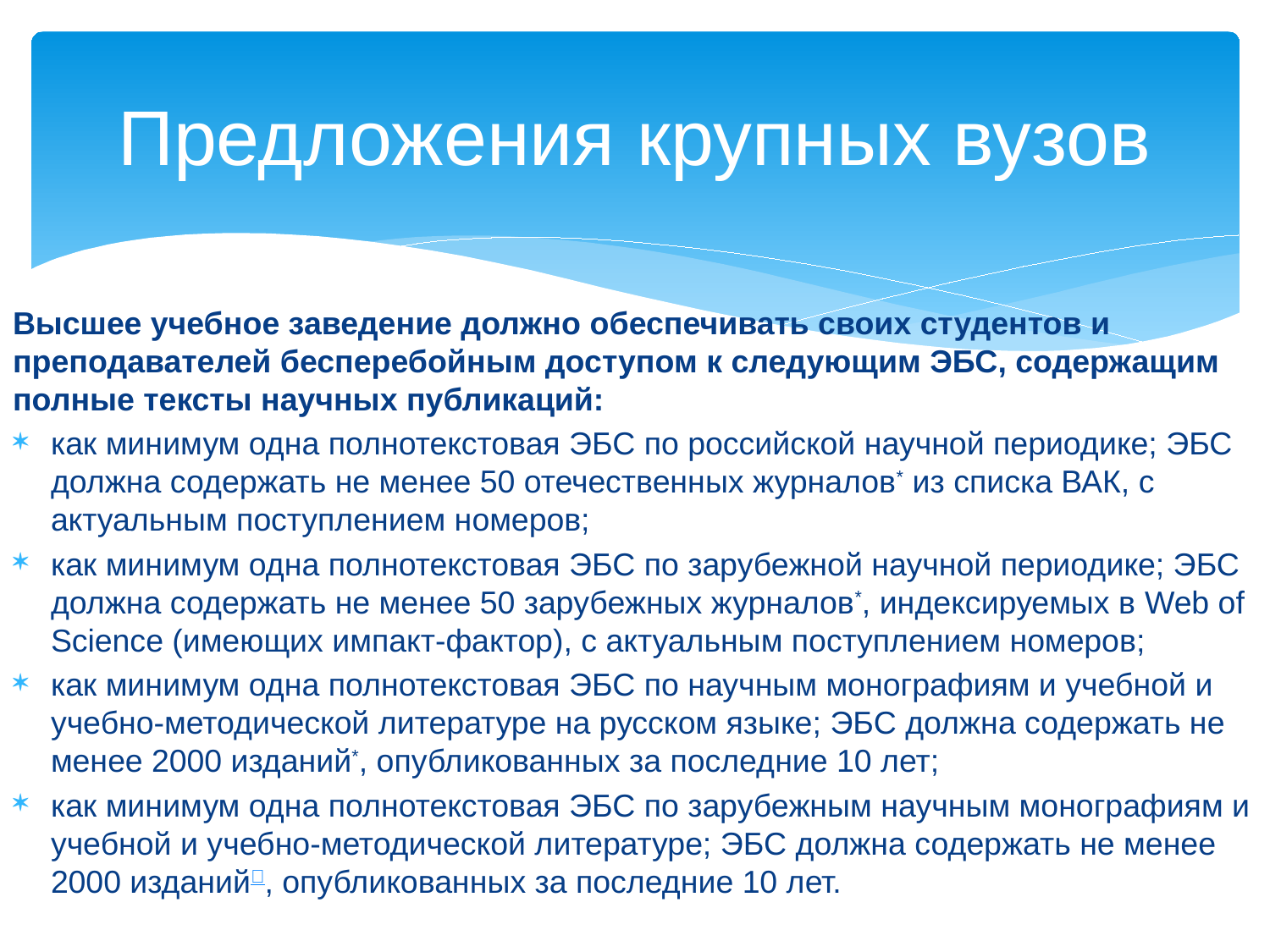

# Предложения крупных вузов
Высшее учебное заведение должно обеспечивать своих студентов и преподавателей бесперебойным доступом к следующим ЭБС, содержащим полные тексты научных публикаций:
как минимум одна полнотекстовая ЭБС по российской научной периодике; ЭБС должна содержать не менее 50 отечественных журналов* из списка ВАК, с актуальным поступлением номеров;
как минимум одна полнотекстовая ЭБС по зарубежной научной периодике; ЭБС должна содержать не менее 50 зарубежных журналов*, индексируемых в Web of Science (имеющих импакт-фактор), с актуальным поступлением номеров;
как минимум одна полнотекстовая ЭБС по научным монографиям и учебной и учебно-методической литературе на русском языке; ЭБС должна содержать не менее 2000 изданий*, опубликованных за последние 10 лет;
как минимум одна полнотекстовая ЭБС по зарубежным научным монографиям и учебной и учебно-методической литературе; ЭБС должна содержать не менее 2000 изданий∗, опубликованных за последние 10 лет.